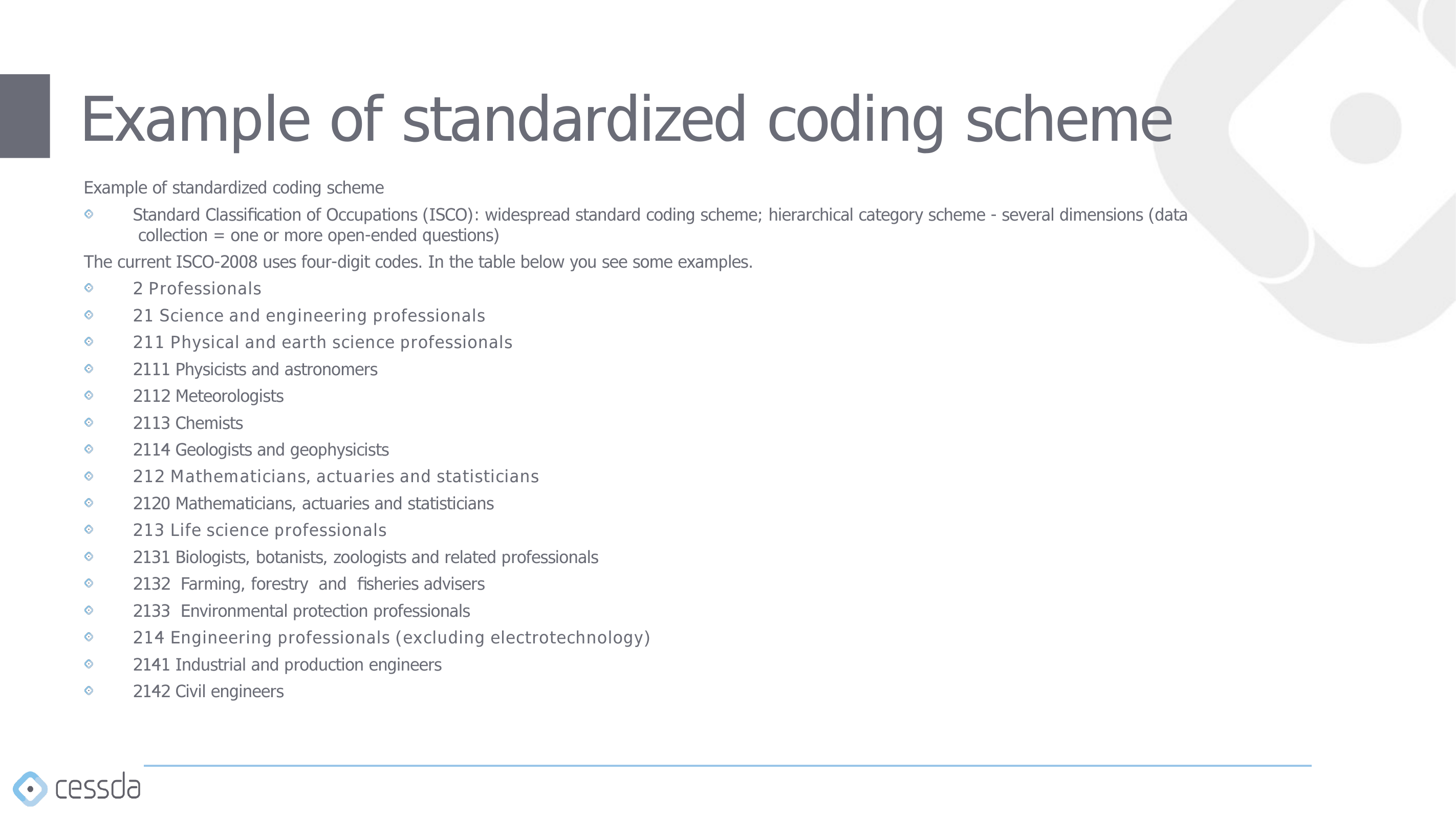

# Example of standardized coding scheme
Example of standardized coding scheme
Standard Classification of Occupations (ISCO): widespread standard coding scheme; hierarchical category scheme - several dimensions (data  collection = one or more open-ended questions)
The current ISCO-2008 uses four-digit codes. In the table below you see some examples.
2 Professionals
21 Science and engineering professionals
211 Physical and earth science professionals
2111 Physicists and astronomers
2112 Meteorologists
2113 Chemists
2114 Geologists and geophysicists
212 Mathematicians, actuaries and statisticians
2120 Mathematicians, actuaries and statisticians
213 Life science professionals
2131 Biologists, botanists, zoologists and related professionals
2132  Farming, forestry  and  fisheries advisers
2133  Environmental protection professionals
214 Engineering professionals (excluding electrotechnology)
2141 Industrial and production engineers
2142 Civil engineers